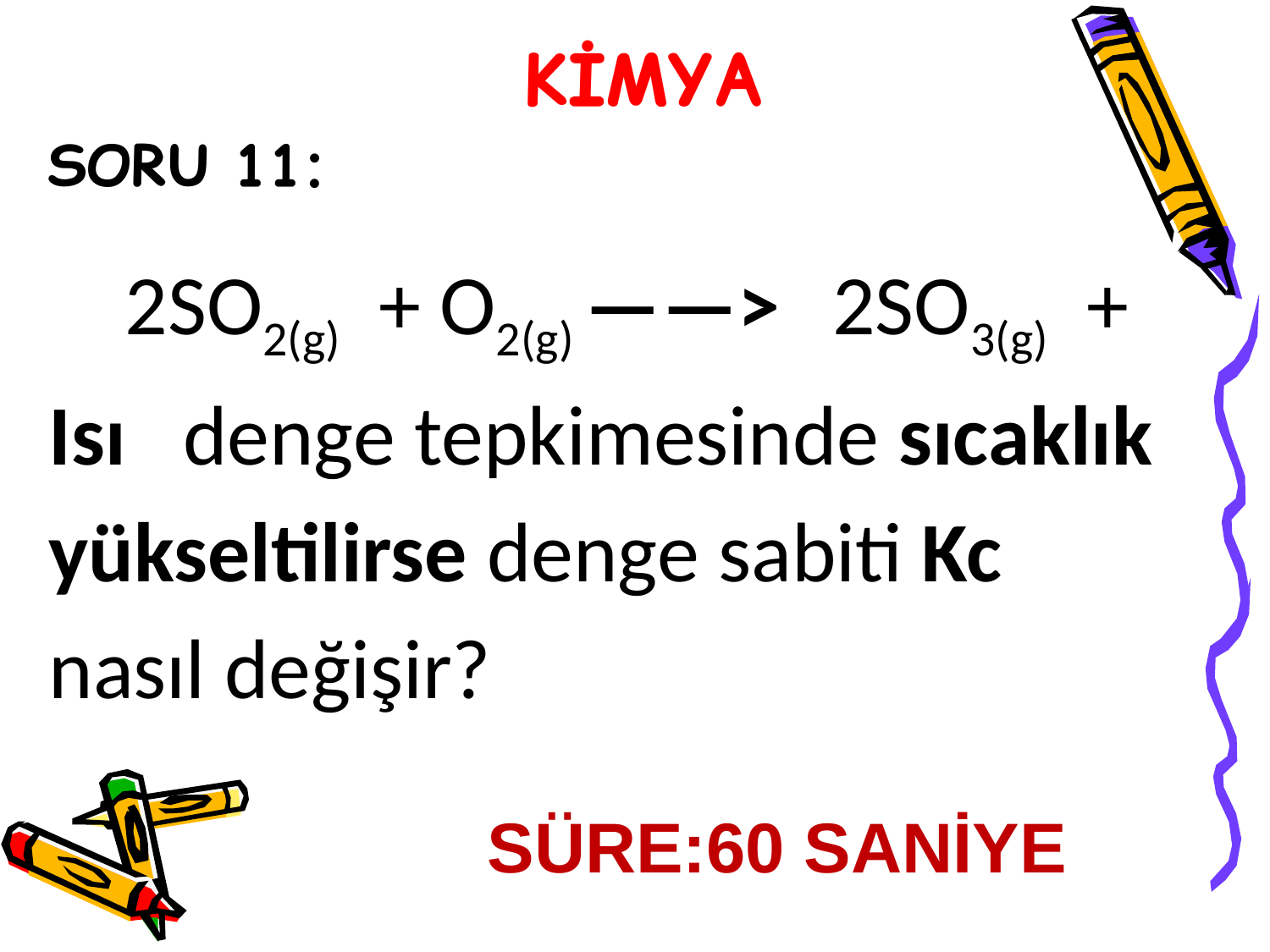

KİMYA
SORU 11:

    2SO2(g)  + O2(g) ——˃    2SO3(g)  + Isı   denge tepkimesinde sıcaklık yükseltilirse denge sabiti Kc nasıl değişir?
SÜRE:60 SANİYE